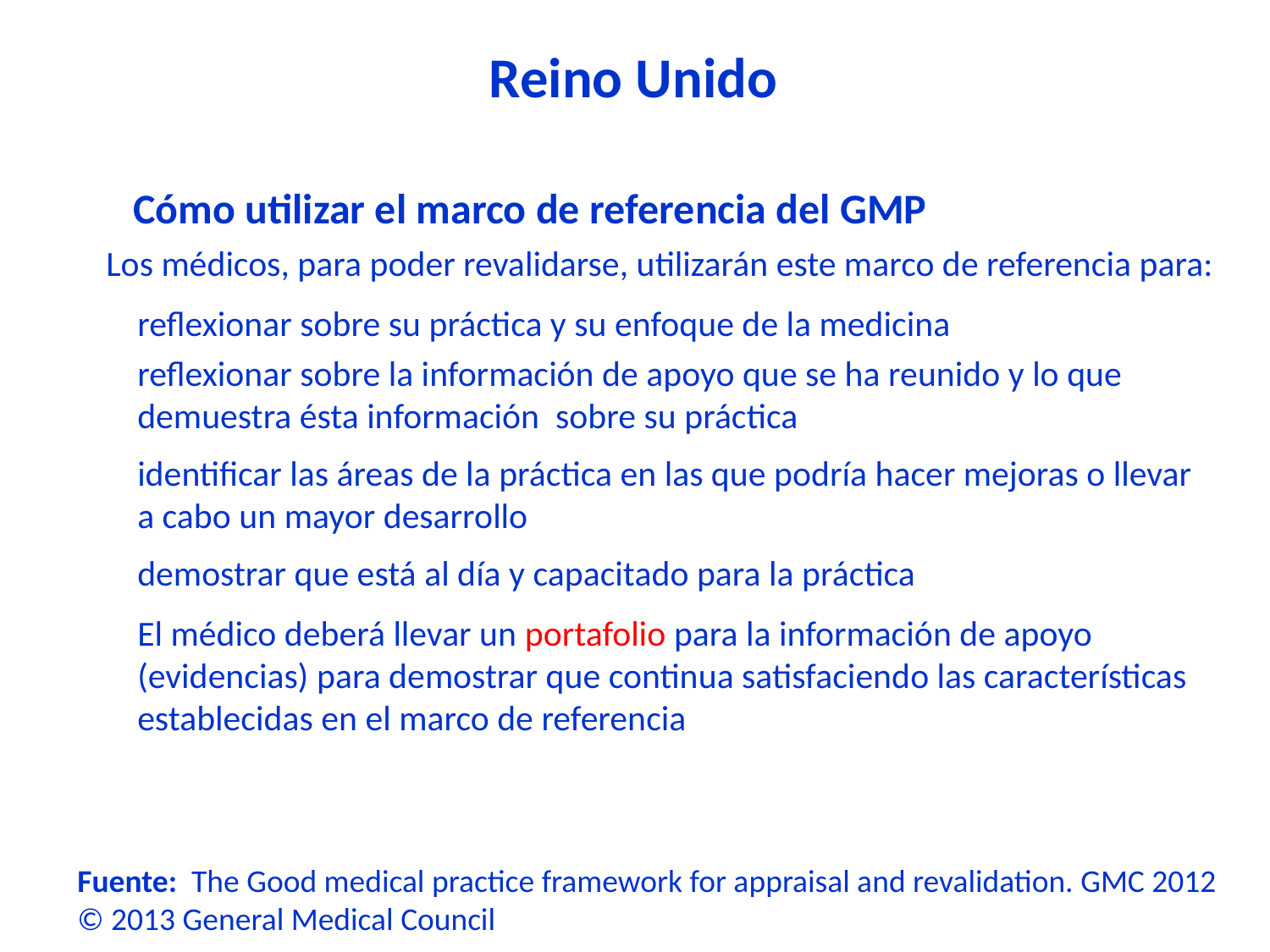

Reino Unido
Cómo utilizar el marco de referencia del GMP
Los médicos, para poder revalidarse, utilizarán este marco de referencia para:
reflexionar sobre su práctica y su enfoque de la medicina
reflexionar sobre la información de apoyo que se ha reunido y lo que demuestra ésta información  sobre su práctica
identificar las áreas de la práctica en las que podría hacer mejoras o llevar a cabo un mayor desarrollo
demostrar que está al día y capacitado para la práctica
El médico deberá llevar un portafolio para la información de apoyo (evidencias) para demostrar que continua satisfaciendo las características establecidas en el marco de referencia
Fuente:  The Good medical practice framework for appraisal and revalidation. GMC 2012
© 2013 General Medical Council